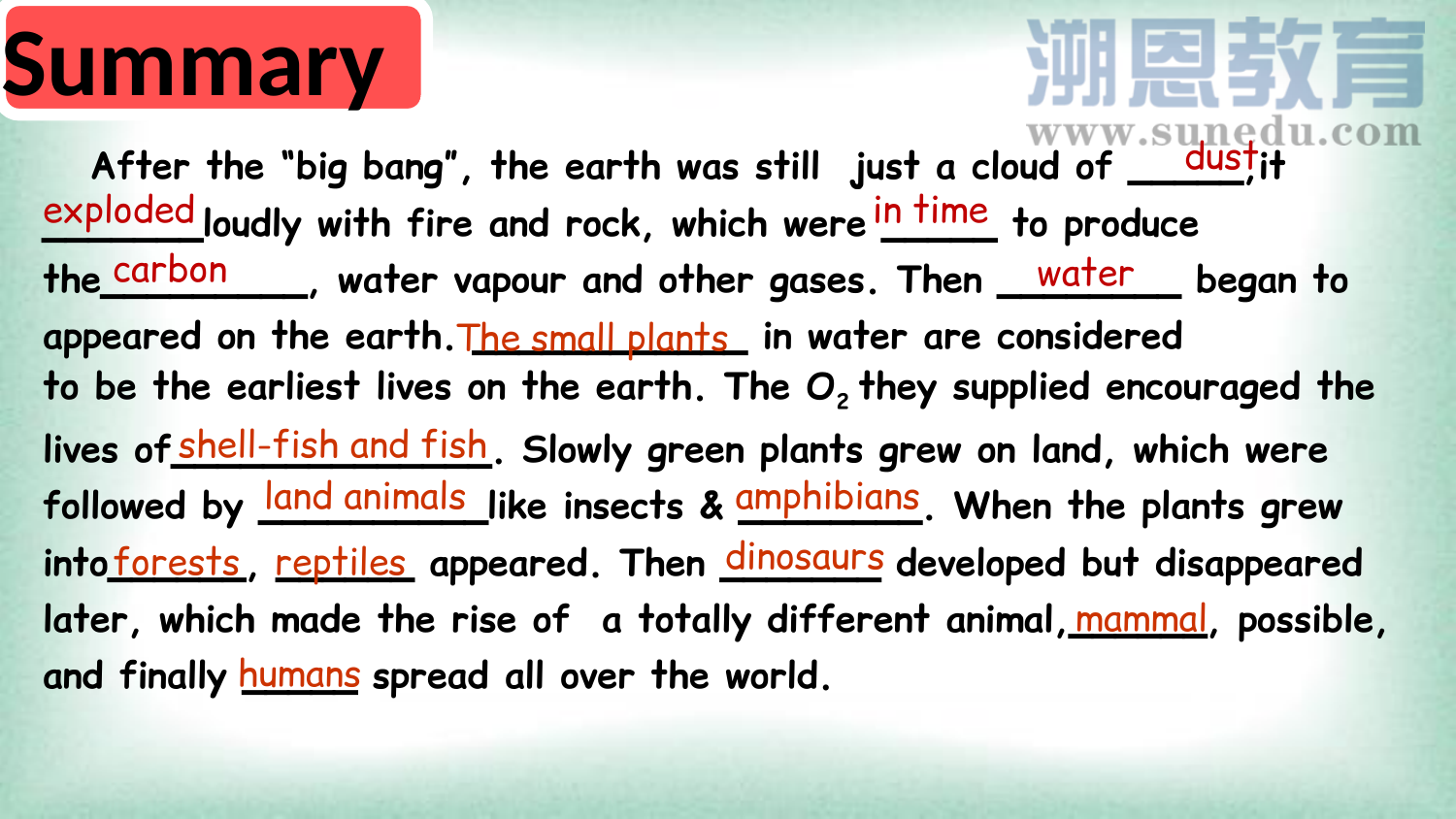

Summary
   After the “big bang”, the earth was still  just a cloud of _____,it _______loudly with fire and rock, which were _____ to produce the_________, water vapour and other gases. Then ________ began to appeared on the earth. ____________ in water are considered
to be the earliest lives on the earth. The O2 they supplied encouraged the lives of______________. Slowly green plants grew on land, which were followed by __________like insects & ________. When the plants grew into______, ______ appeared. Then _______ developed but disappeared later, which made the rise of  a totally different animal,______, possible, and finally _____ spread all over the world.
dust
exploded
in time
carbon
water
The small plants
shell-fish and fish
land animals
amphibians
dinosaurs
reptiles
forests
mammal
humans